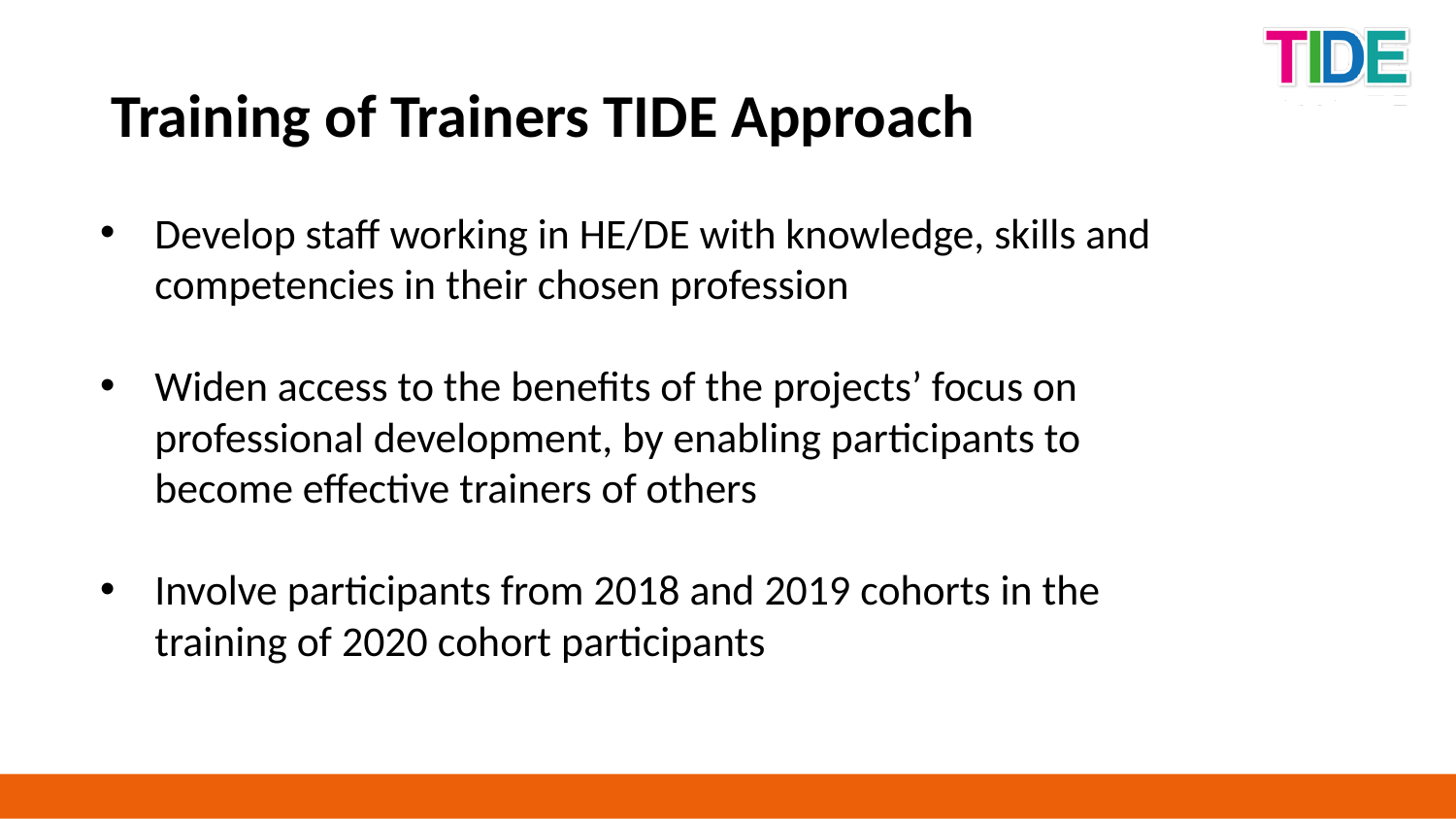

Training of Trainers TIDE Approach

Develop staff working in HE/DE with knowledge, skills and competencies in their chosen profession

Widen access to the benefits of the projects’ focus on professional development, by enabling participants to become effective trainers of others

Involve participants from 2018 and 2019 cohorts in the training of 2020 cohort participants